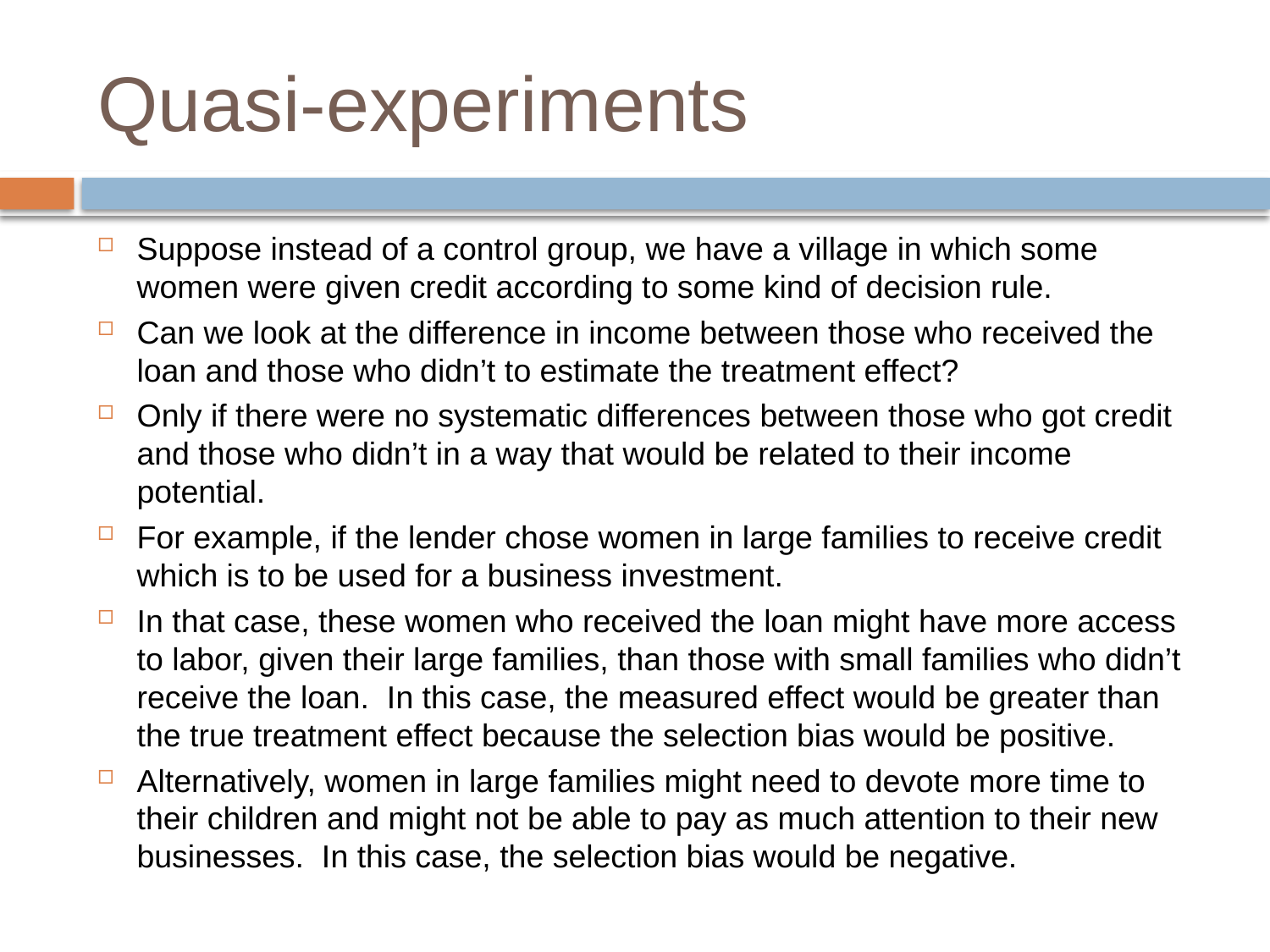

# Quasi-experiments
Suppose instead of a control group, we have a village in which some women were given credit according to some kind of decision rule.
Can we look at the difference in income between those who received the loan and those who didn’t to estimate the treatment effect?
Only if there were no systematic differences between those who got credit and those who didn’t in a way that would be related to their income potential.
For example, if the lender chose women in large families to receive credit which is to be used for a business investment.
In that case, these women who received the loan might have more access to labor, given their large families, than those with small families who didn’t receive the loan.  In this case, the measured effect would be greater than the true treatment effect because the selection bias would be positive.
Alternatively, women in large families might need to devote more time to their children and might not be able to pay as much attention to their new businesses.  In this case, the selection bias would be negative.